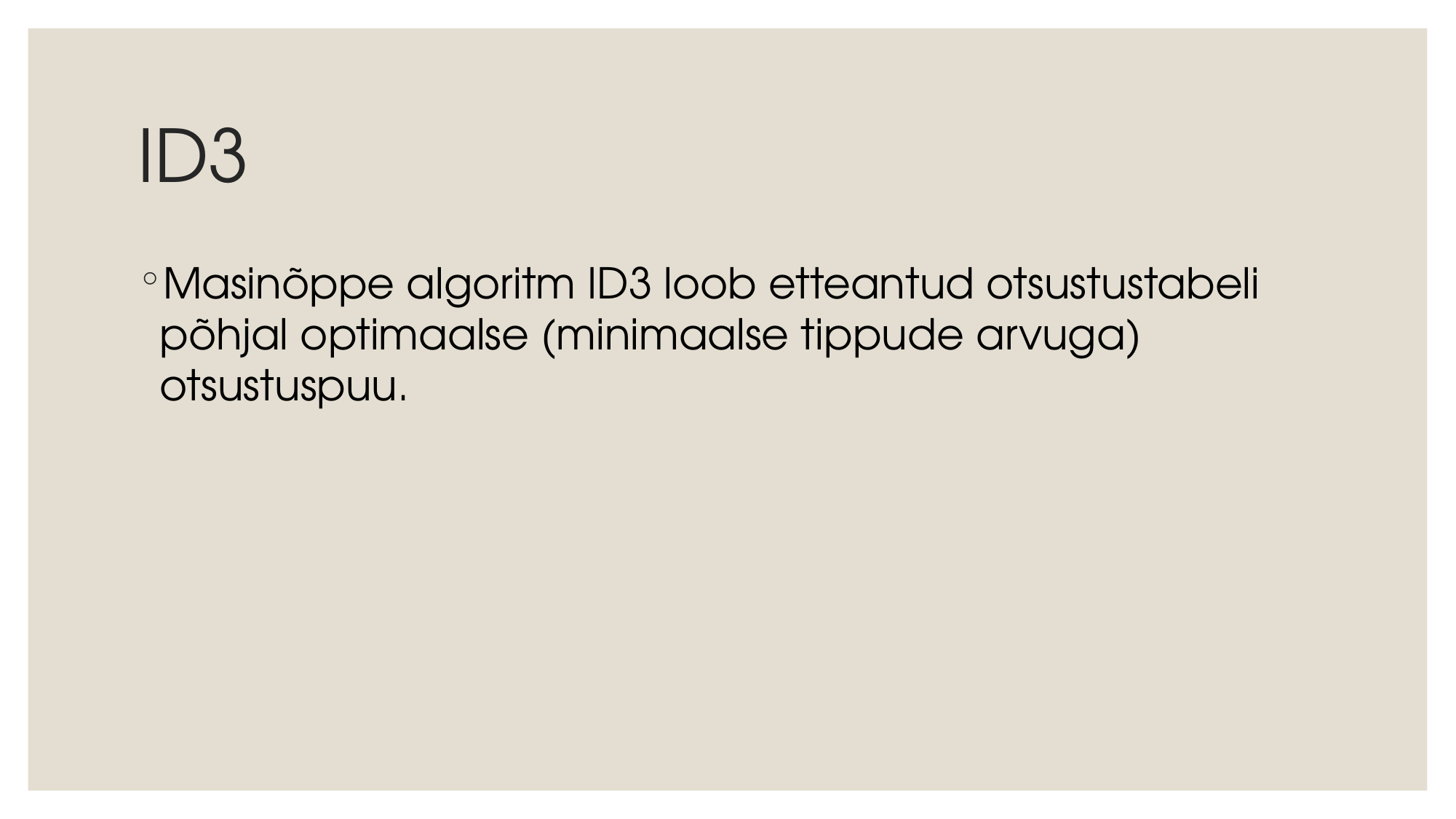

# ID3
Masinõppe algoritm ID3 loob etteantud otsustustabeli põhjal optimaalse (minimaalse tippude arvuga) otsustuspuu.